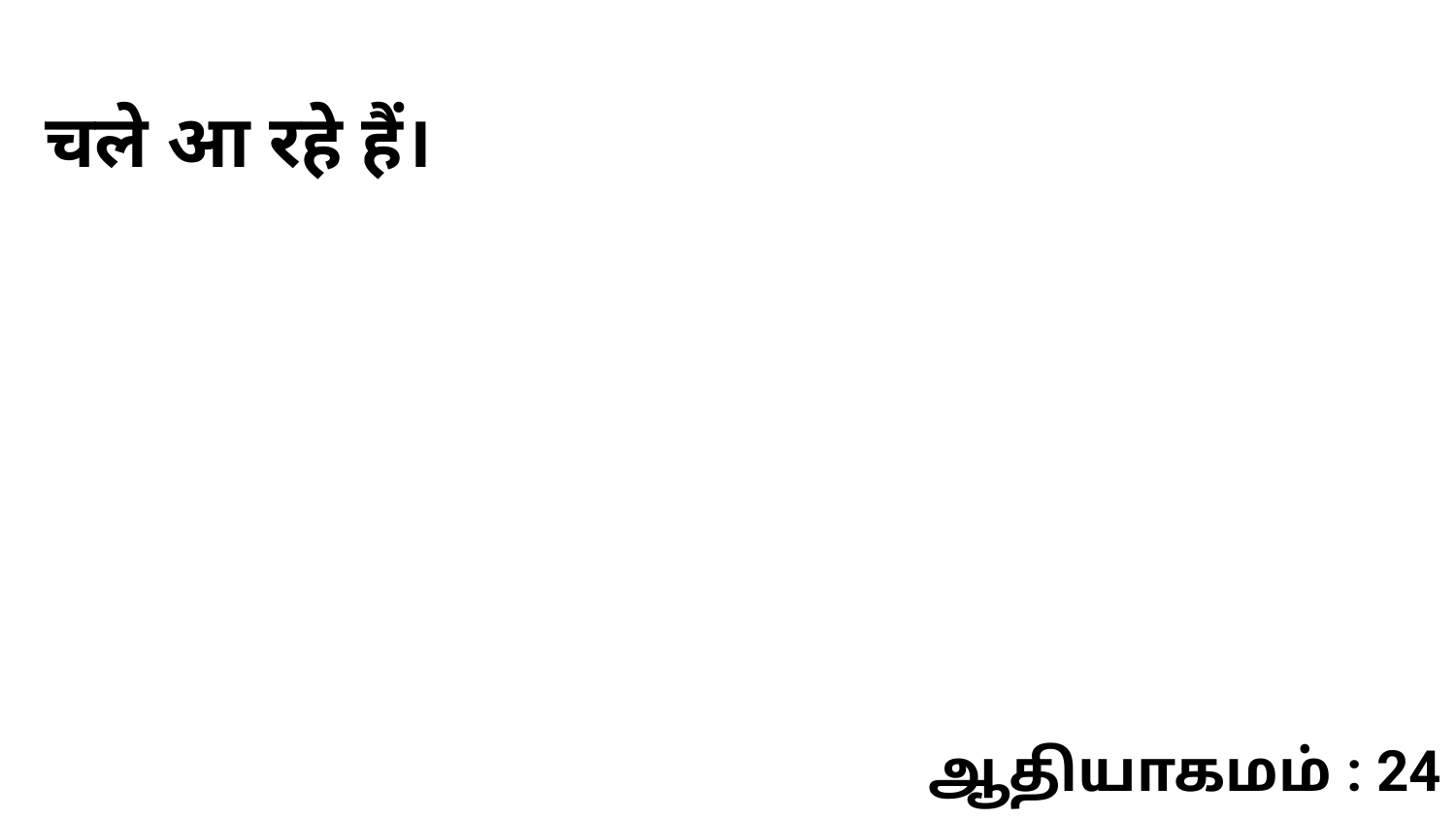

चले आ रहे हैं।
ஆதியாகமம் : 24